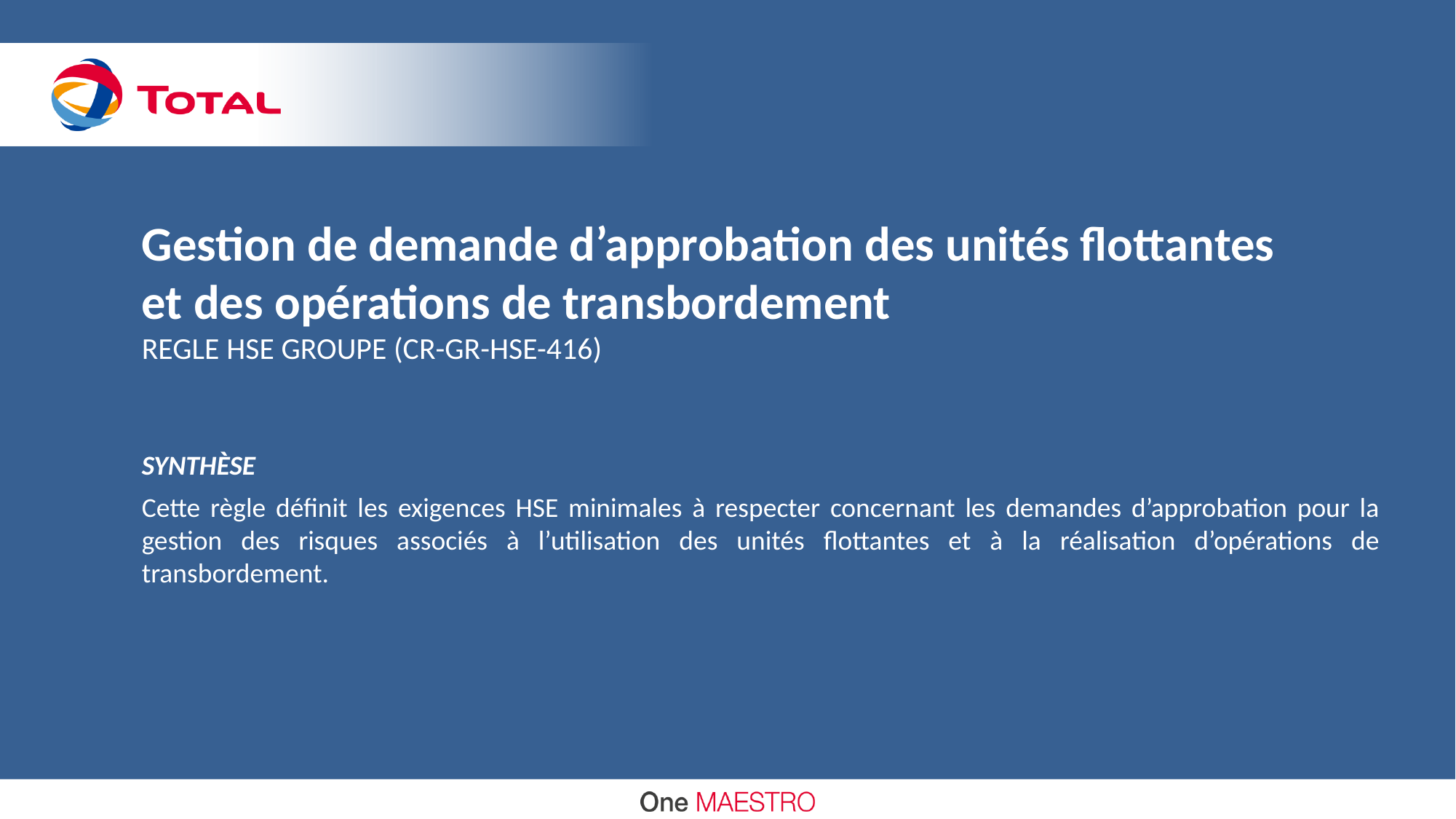

# Gestion de demande d’approbation des unités flottantes et des opérations de transbordement REGLE HSE GROUPE (CR-GR-HSE-416)

SYNTHÈSE
Cette règle définit les exigences HSE minimales à respecter concernant les demandes d’approbation pour la gestion des risques associés à l’utilisation des unités flottantes et à la réalisation d’opérations de transbordement.